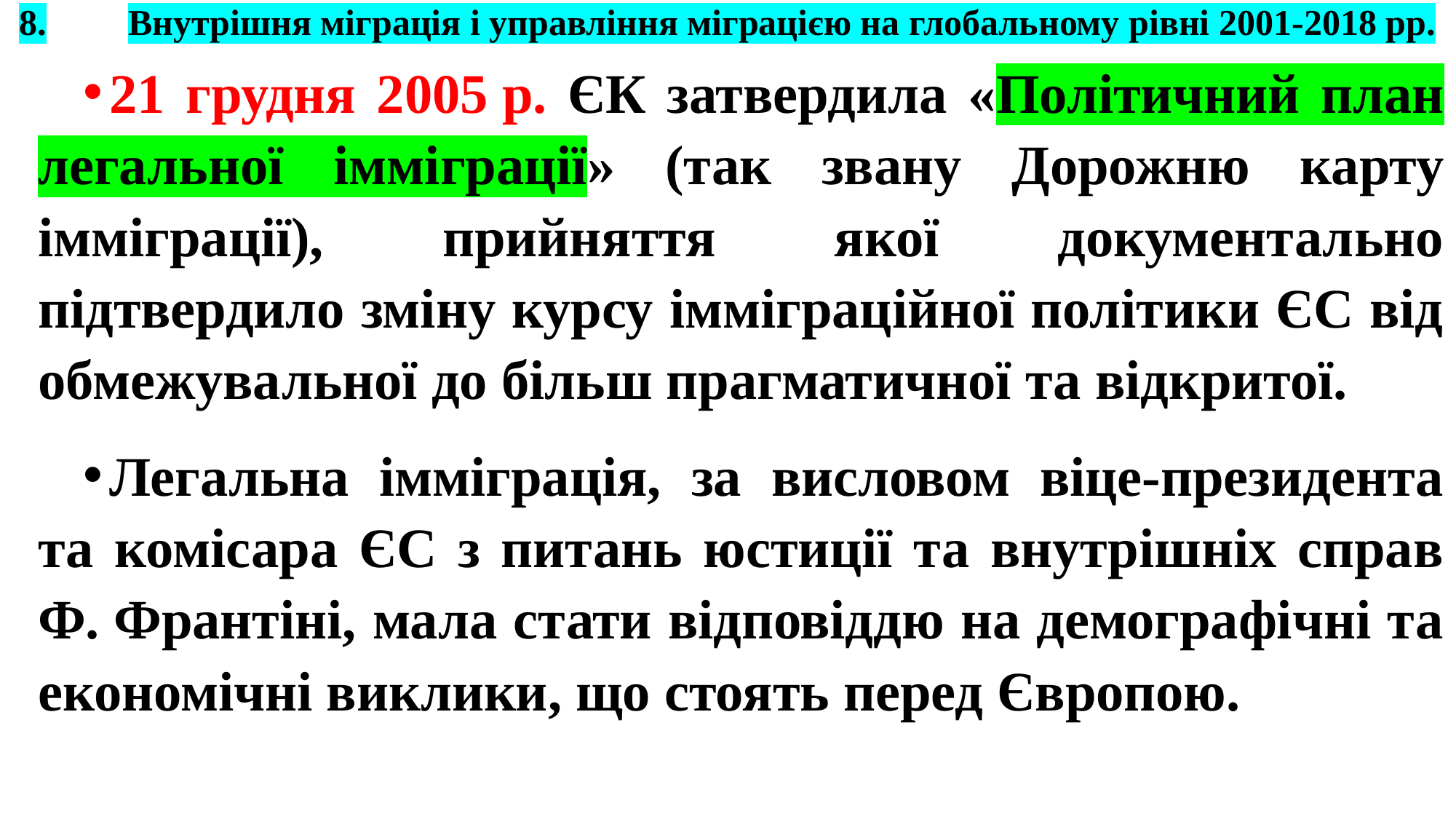

# 8.	Внутрішня міграція і управління міграцією на глобальному рівні 2001-2018 рр.
21 грудня 2005 р. ЄК затвердила «Політичний план легальної імміграції» (так звану Дорожню карту імміграції), прийняття якої документально підтвердило зміну курсу імміграційної політики ЄС від обмежувальної до більш прагматичної та відкритої.
Легальна імміграція, за висловом віце-президента та комісара ЄС з питань юстиції та внутрішніх справ Ф. Франтіні, мала стати відповіддю на демографічні та економічні виклики, що стоять перед Європою.